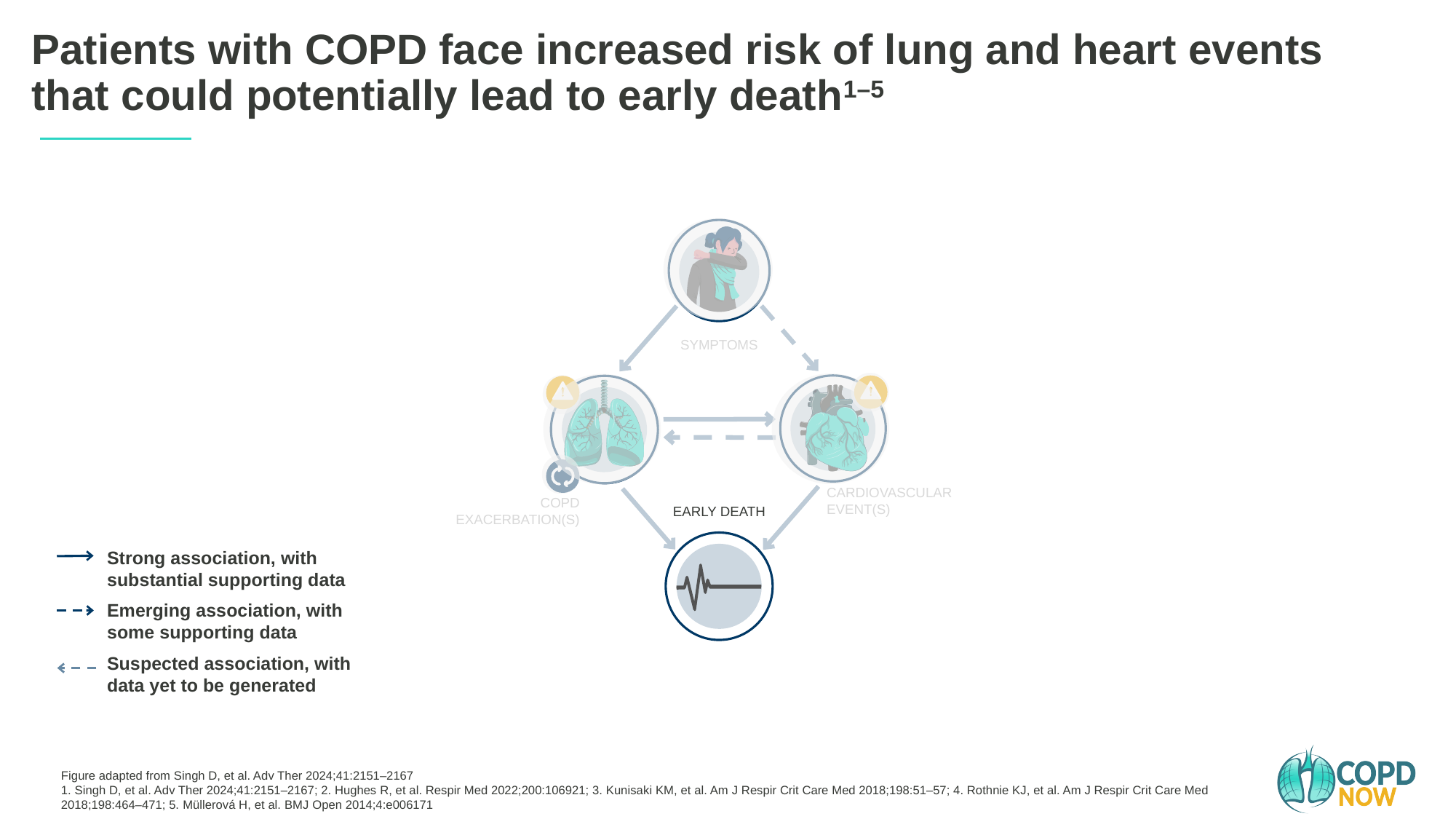

Patients with COPD face increased risk of lung and heart events that could potentially lead to early death1–5

SYMPTOMS

CARDIOVASCULAR
EVENT(S)

COPD
EXACERBATION(S)

EARLY DEATH

Strong association, with substantial supporting data
Emerging association, with some supporting data
Suspected association, with data yet to be generated
Figure adapted from Singh D, et al. Adv Ther 2024;41:2151–2167
1. Singh D, et al. Adv Ther 2024;41:2151–2167; 2. Hughes R, et al. Respir Med 2022;200:106921; 3. Kunisaki KM, et al. Am J Respir Crit Care Med 2018;198:51–57; 4. Rothnie KJ, et al. Am J Respir Crit Care Med 2018;198:464–471; 5. Müllerová H, et al. BMJ Open 2014;4:e006171